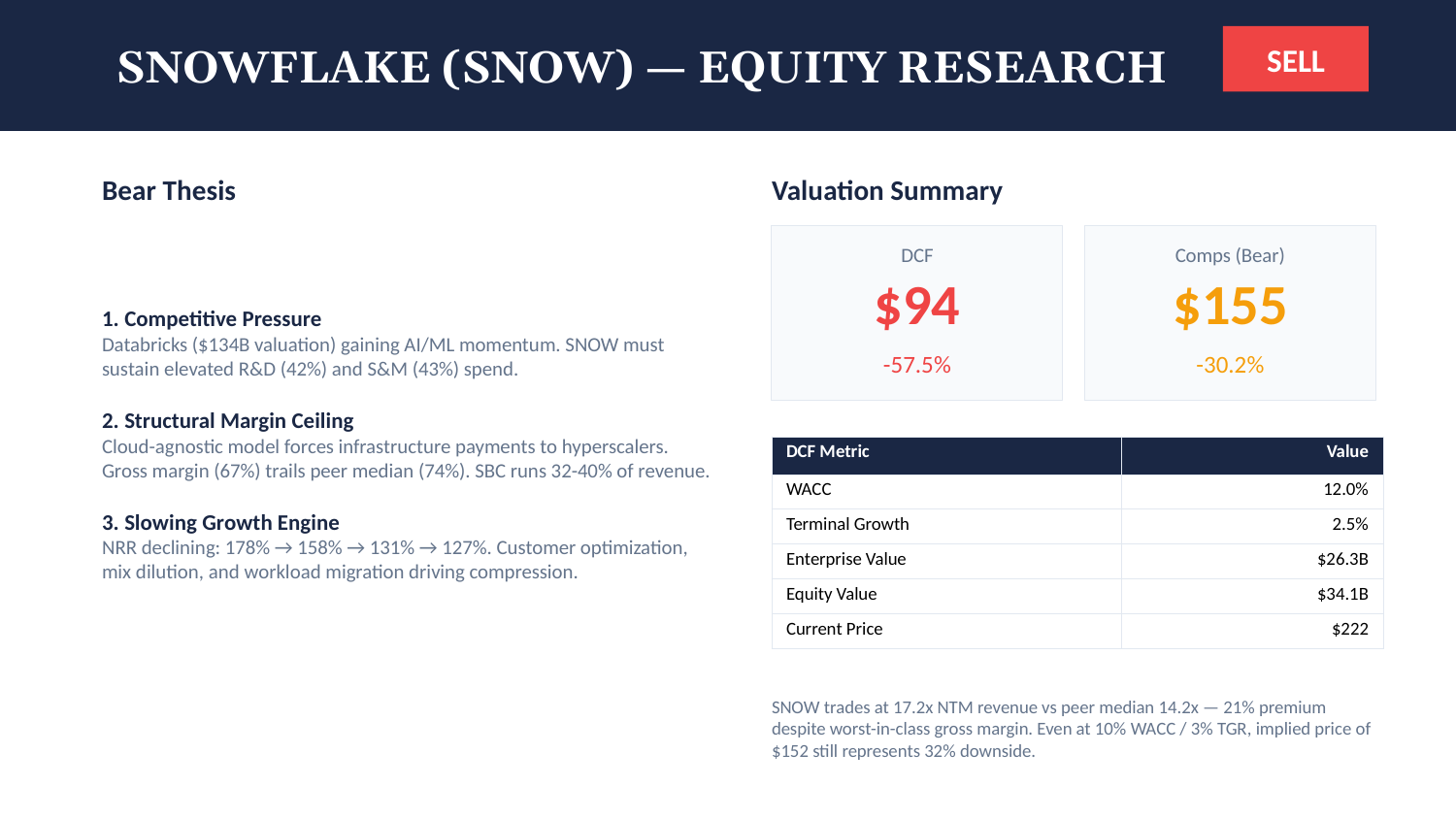

SNOWFLAKE (SNOW) — EQUITY RESEARCH

SELL
Bear Thesis
Valuation Summary
1. Competitive Pressure
Databricks ($134B valuation) gaining AI/ML momentum. SNOW must sustain elevated R&D (42%) and S&M (43%) spend.

2. Structural Margin Ceiling
Cloud-agnostic model forces infrastructure payments to hyperscalers. Gross margin (67%) trails peer median (74%). SBC runs 32-40% of revenue.

3. Slowing Growth Engine
NRR declining: 178% → 158% → 131% → 127%. Customer optimization, mix dilution, and workload migration driving compression.

DCF
Comps (Bear)
$94
$155
-57.5%
-30.2%
| DCF Metric | Value |
| --- | --- |
| WACC | 12.0% |
| Terminal Growth | 2.5% |
| Enterprise Value | $26.3B |
| Equity Value | $34.1B |
| Current Price | $222 |
SNOW trades at 17.2x NTM revenue vs peer median 14.2x — 21% premium despite worst-in-class gross margin. Even at 10% WACC / 3% TGR, implied price of $152 still represents 32% downside.